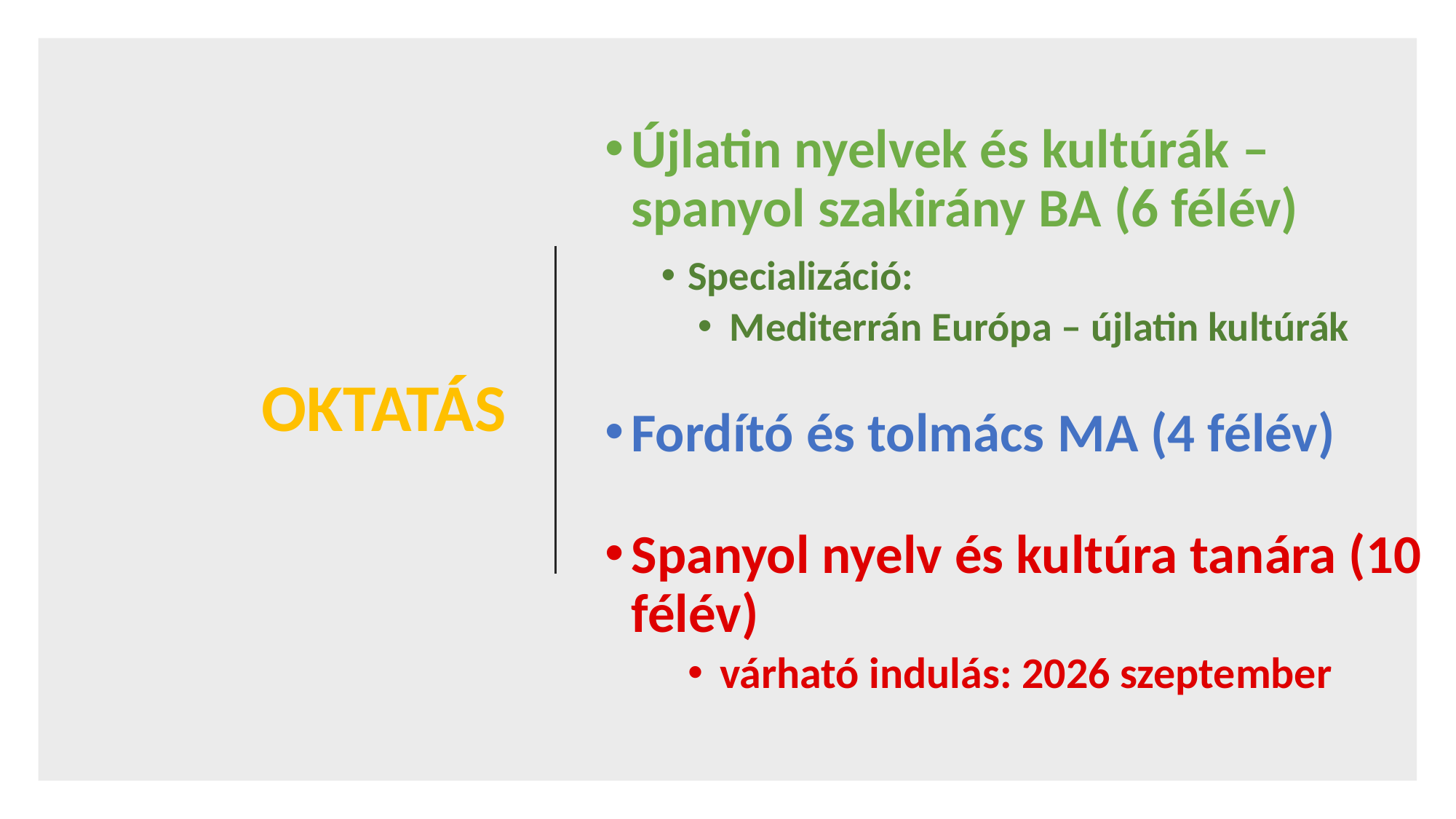

# OKTATÁS
Újlatin nyelvek és kultúrák – spanyol szakirány BA (6 félév)
Specializáció:
Mediterrán Európa – újlatin kultúrák
Fordító és tolmács MA (4 félév)
Spanyol nyelv és kultúra tanára (10 félév)
várható indulás: 2026 szeptember